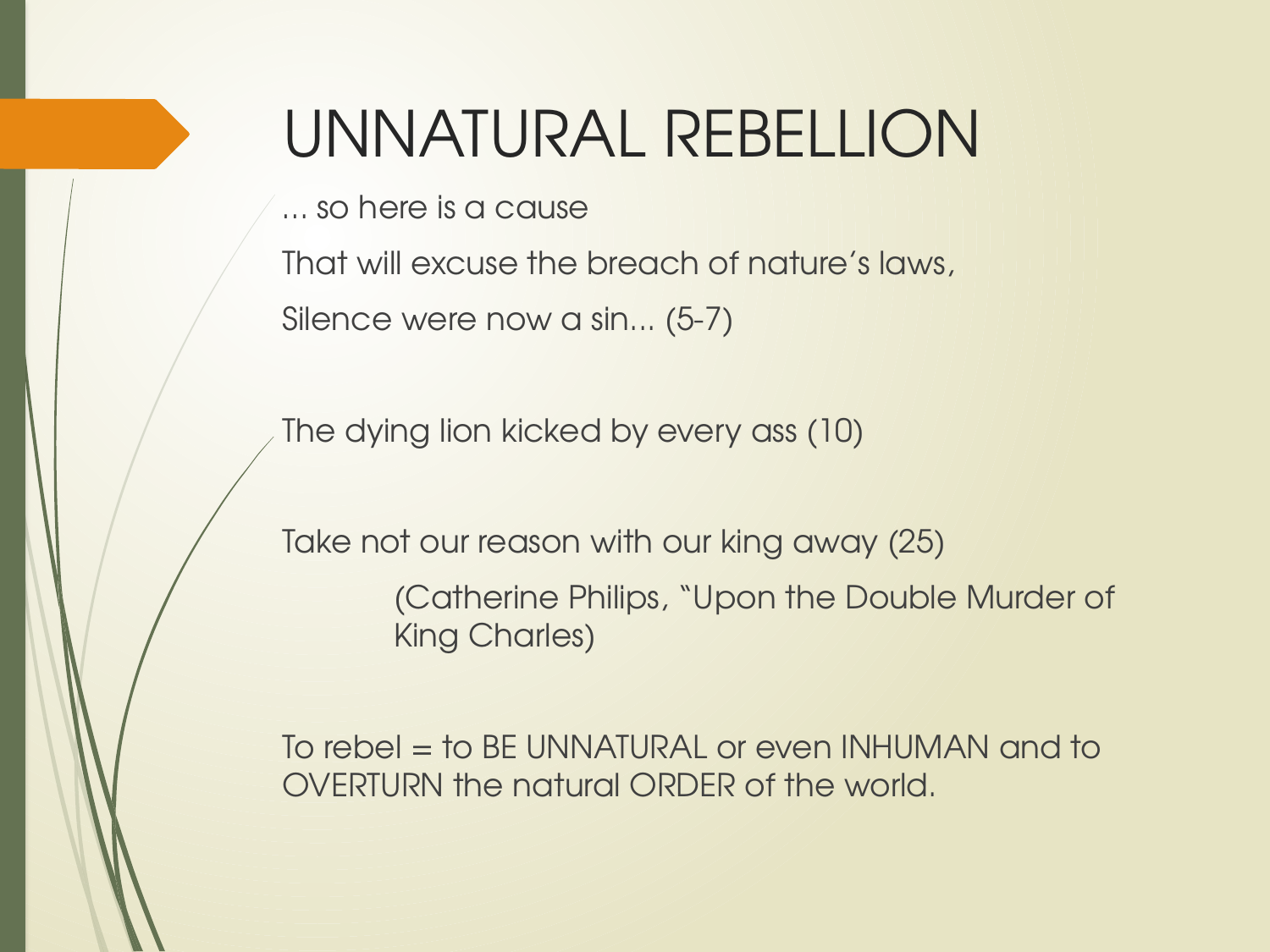

# UNNATURAL REBELLION
… so here is a cause
That will excuse the breach of nature’s laws,
Silence were now a sin... (5-7)

The dying lion kicked by every ass (10)

Take not our reason with our king away (25)
(Catherine Philips, “Upon the Double Murder of King Charles)

To rebel = to BE UNNATURAL or even INHUMAN and to OVERTURN the natural ORDER of the world.